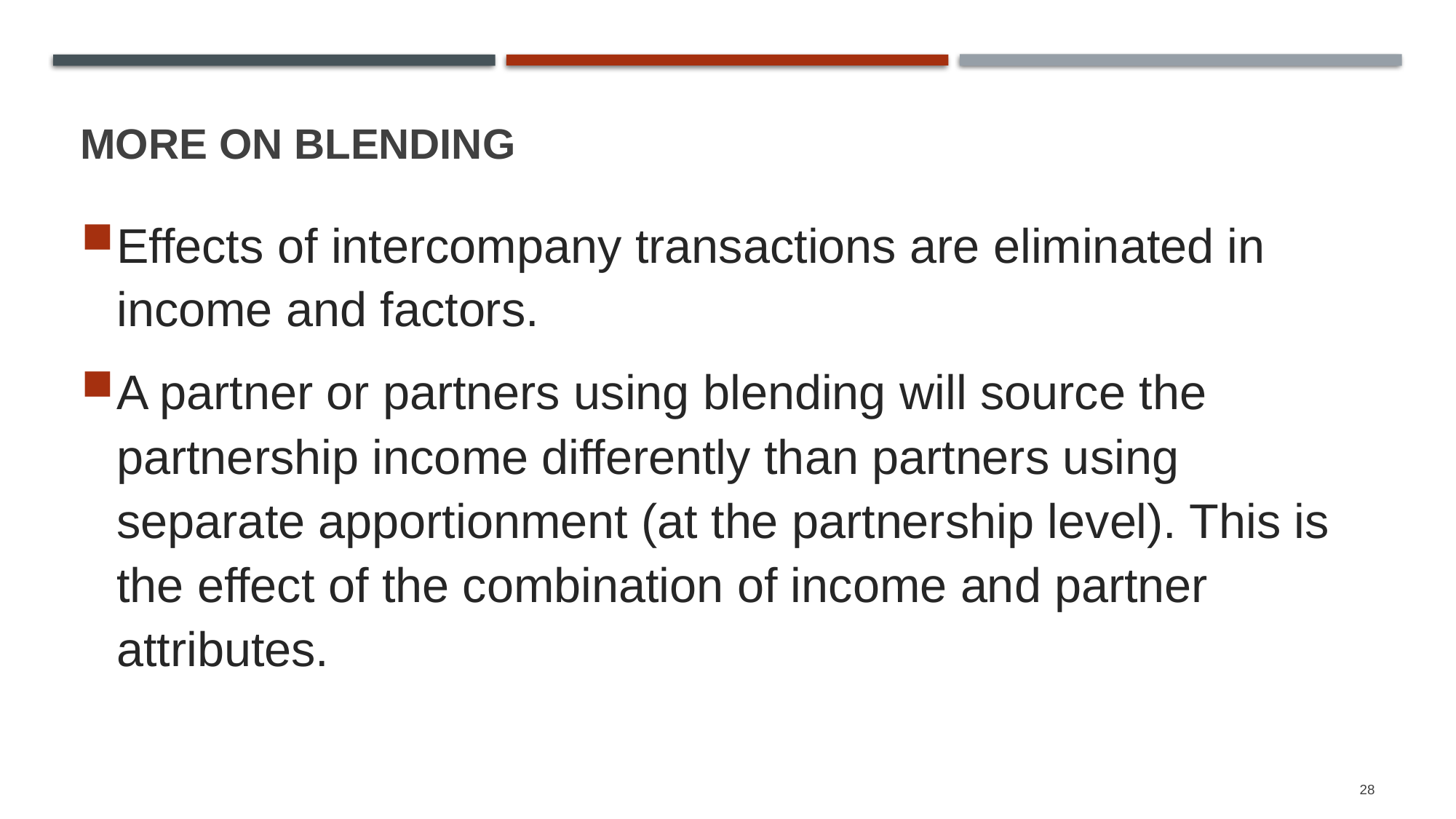

# More on Blending
Effects of intercompany transactions are eliminated in income and factors.
A partner or partners using blending will source the partnership income differently than partners using separate apportionment (at the partnership level). This is the effect of the combination of income and partner attributes.
28